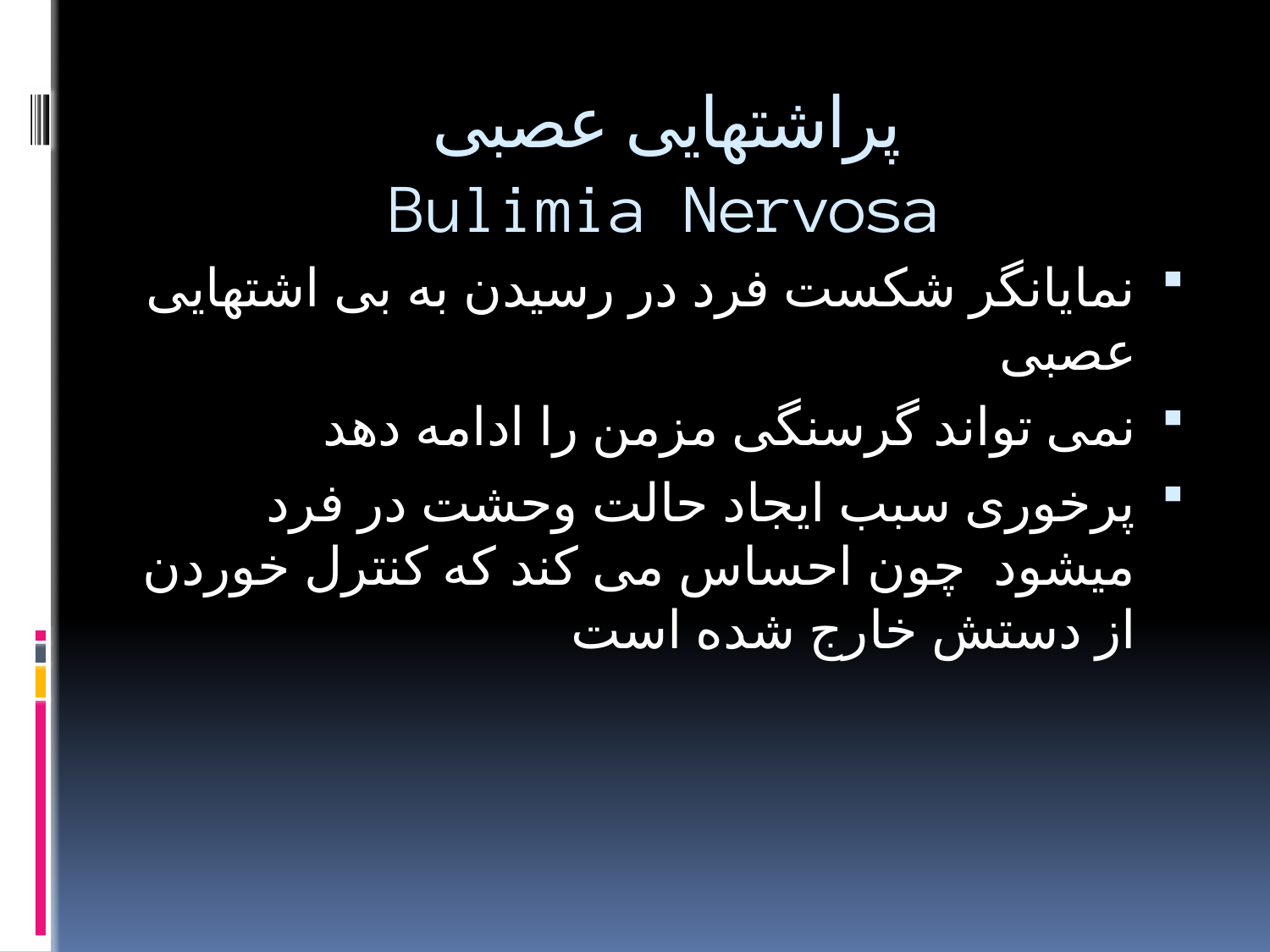

# پراشتهایی عصبی Bulimia Nervosa
نمایانگر شکست فرد در رسیدن به بی اشتهایی عصبی
نمی تواند گرسنگی مزمن را ادامه دهد
پرخوری سبب ایجاد حالت وحشت در فرد میشود  چون احساس می کند که کنترل خوردن از دستش خارج شده است